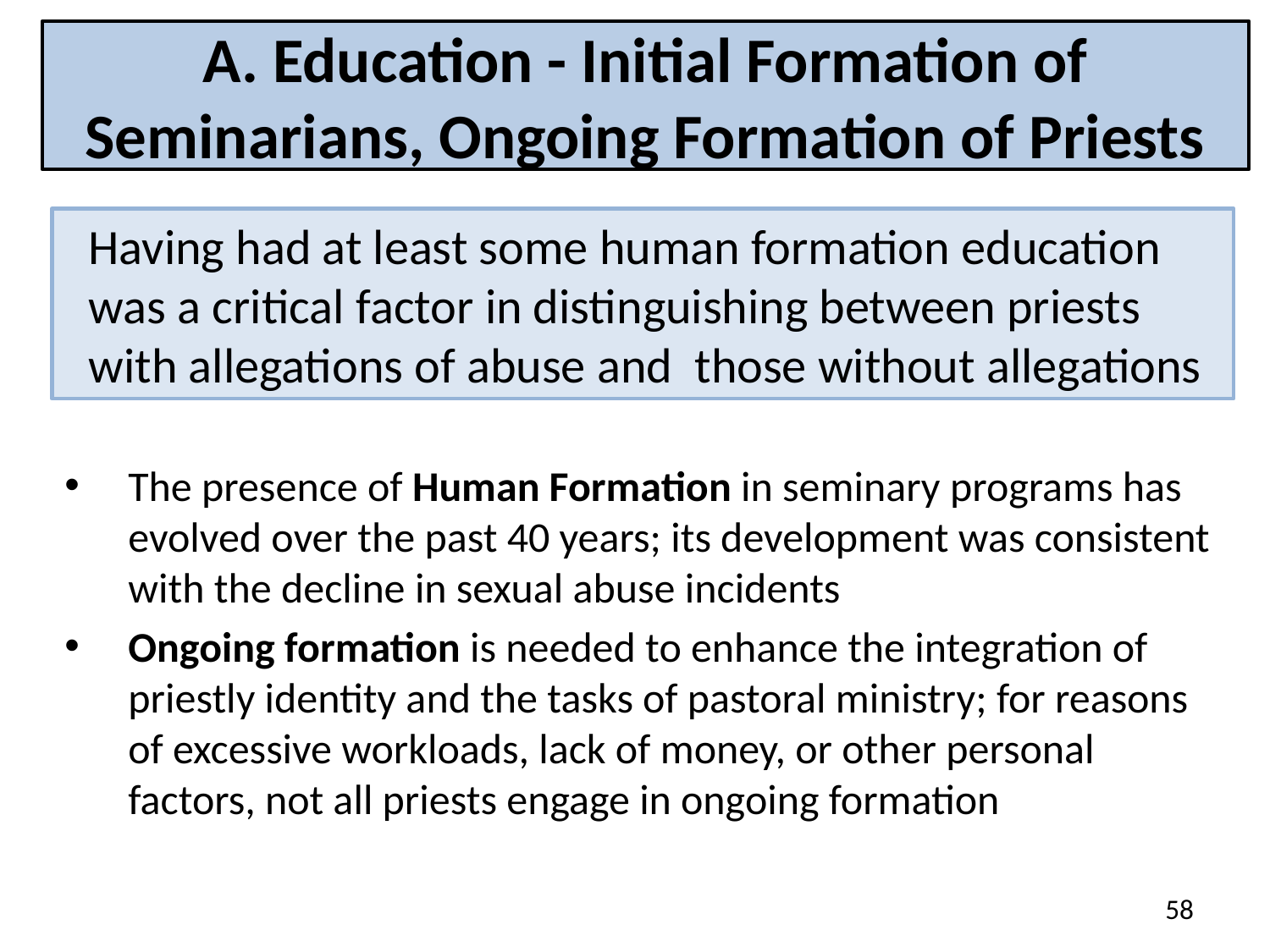

# A. Education - Initial Formation of Seminarians, Ongoing Formation of Priests
Having had at least some human formation education was a critical factor in distinguishing between priests with allegations of abuse and  those without allegations
The presence of Human Formation in seminary programs has evolved over the past 40 years; its development was consistent with the decline in sexual abuse incidents
Ongoing formation is needed to enhance the integration of priestly identity and the tasks of pastoral ministry; for reasons of excessive workloads, lack of money, or other personal factors, not all priests engage in ongoing formation

58